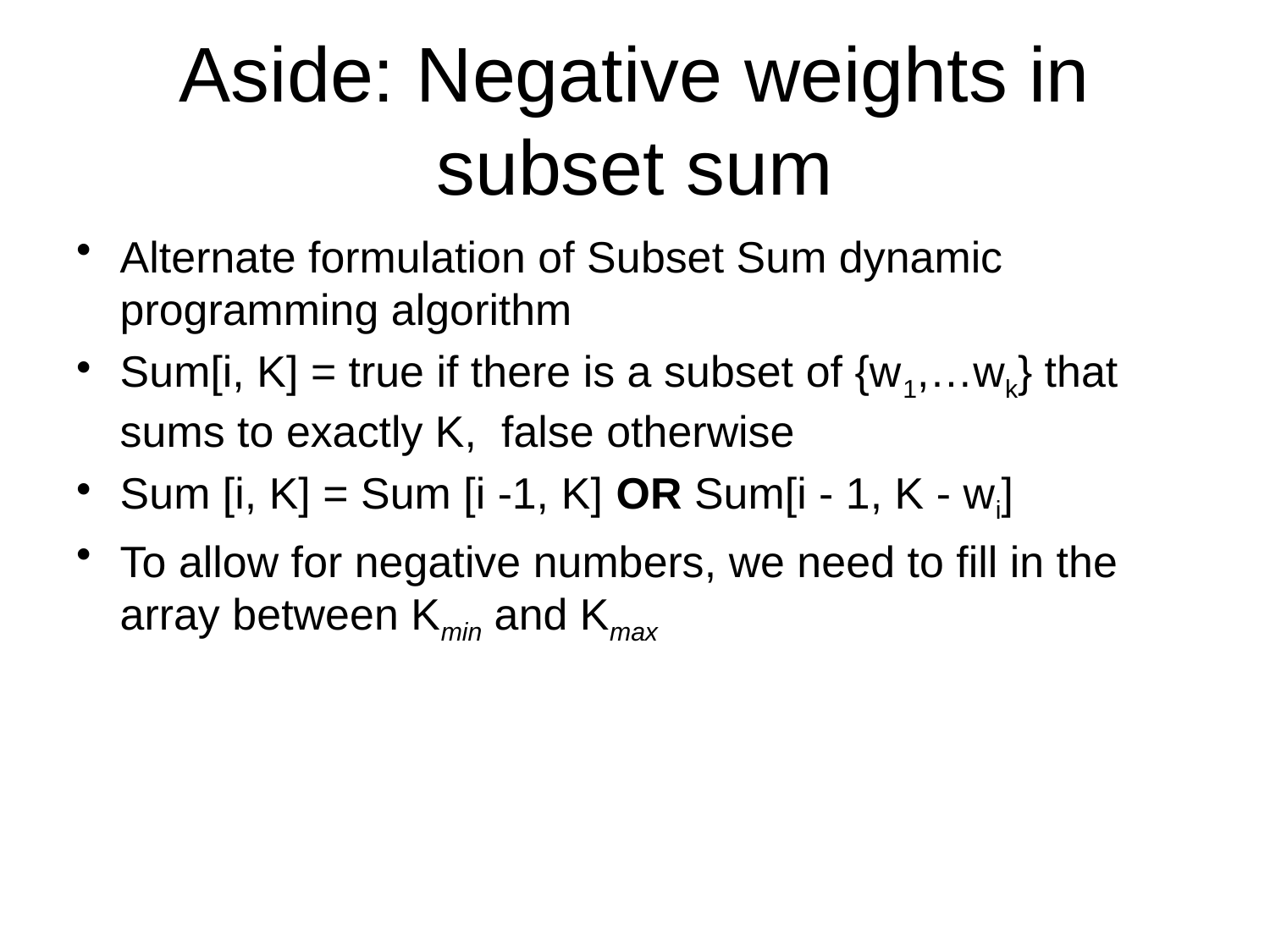

# Aside: Negative weights in subset sum
Alternate formulation of Subset Sum dynamic programming algorithm
Sum[i, K] = true if there is a subset of {w1,…wk} that sums to exactly K,  false otherwise
Sum [i, K] = Sum [i -1, K] OR Sum[i - 1, K - wi]
To allow for negative numbers, we need to fill in the array between Kmin and Kmax